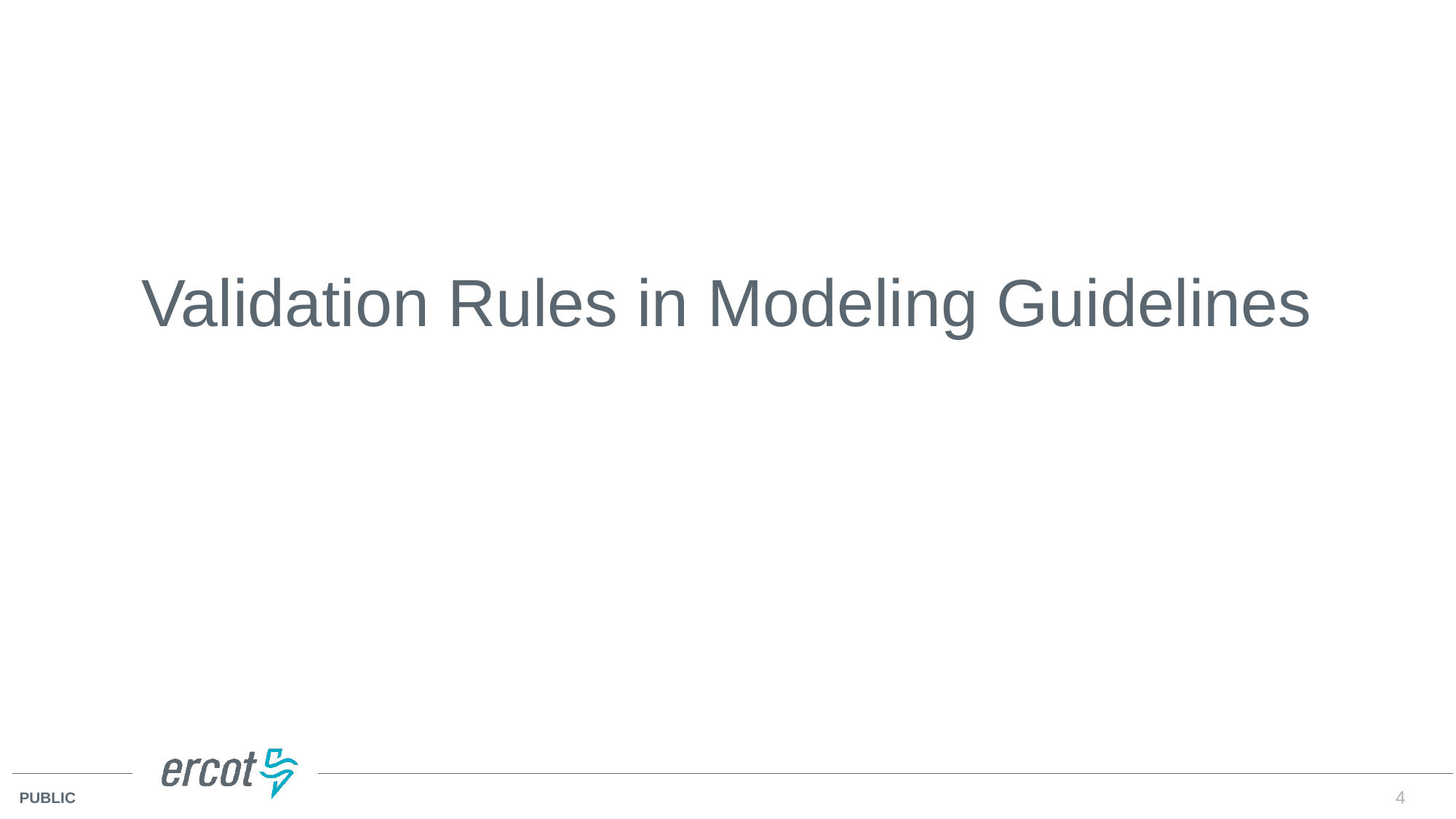

# Validation Rules in Modeling Guidelines

4